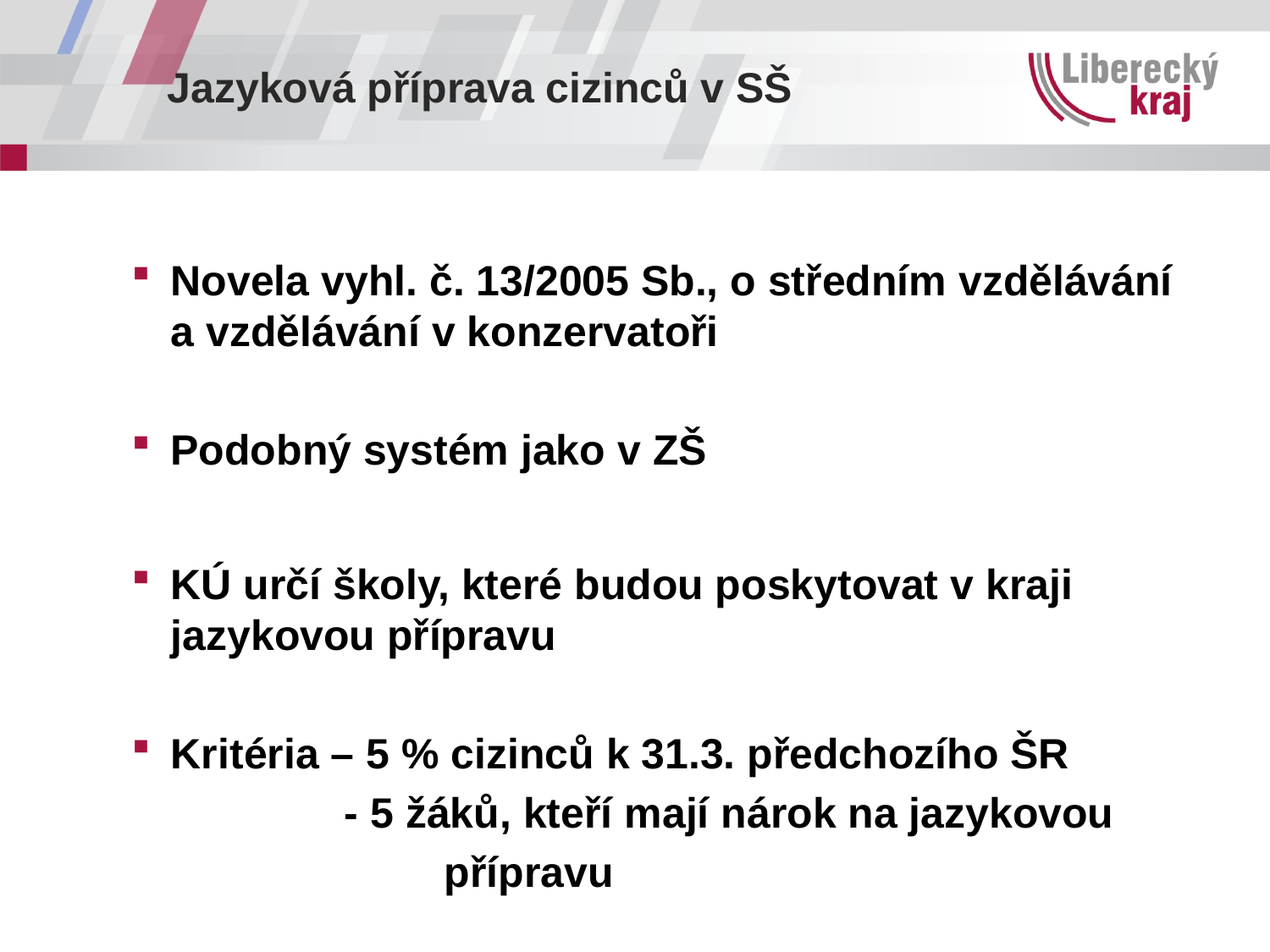

Jazyková příprava cizinců v SŠ

Novela vyhl. č. 13/2005 Sb., o středním vzdělávání a vzdělávání v konzervatoři

Podobný systém jako v ZŠ

KÚ určí školy, které budou poskytovat v kraji jazykovou přípravu

Kritéria – 5 % cizinců k 31.3. předchozího ŠR
                  - 5 žáků, kteří mají nárok na jazykovou
		     přípravu